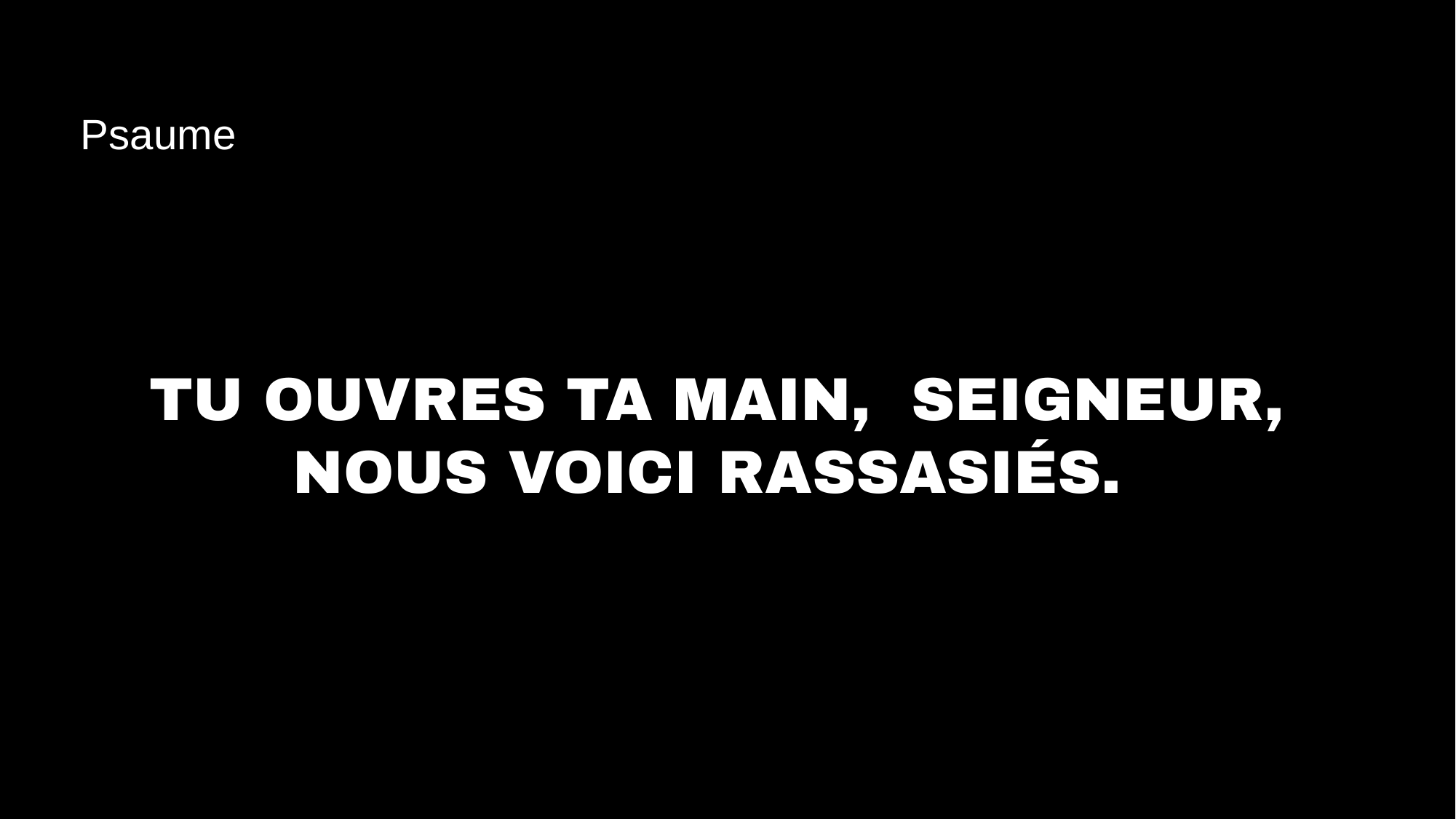

Psaume
Tu ouvres ta main,  Seigneur,
nous voici rassasiés.